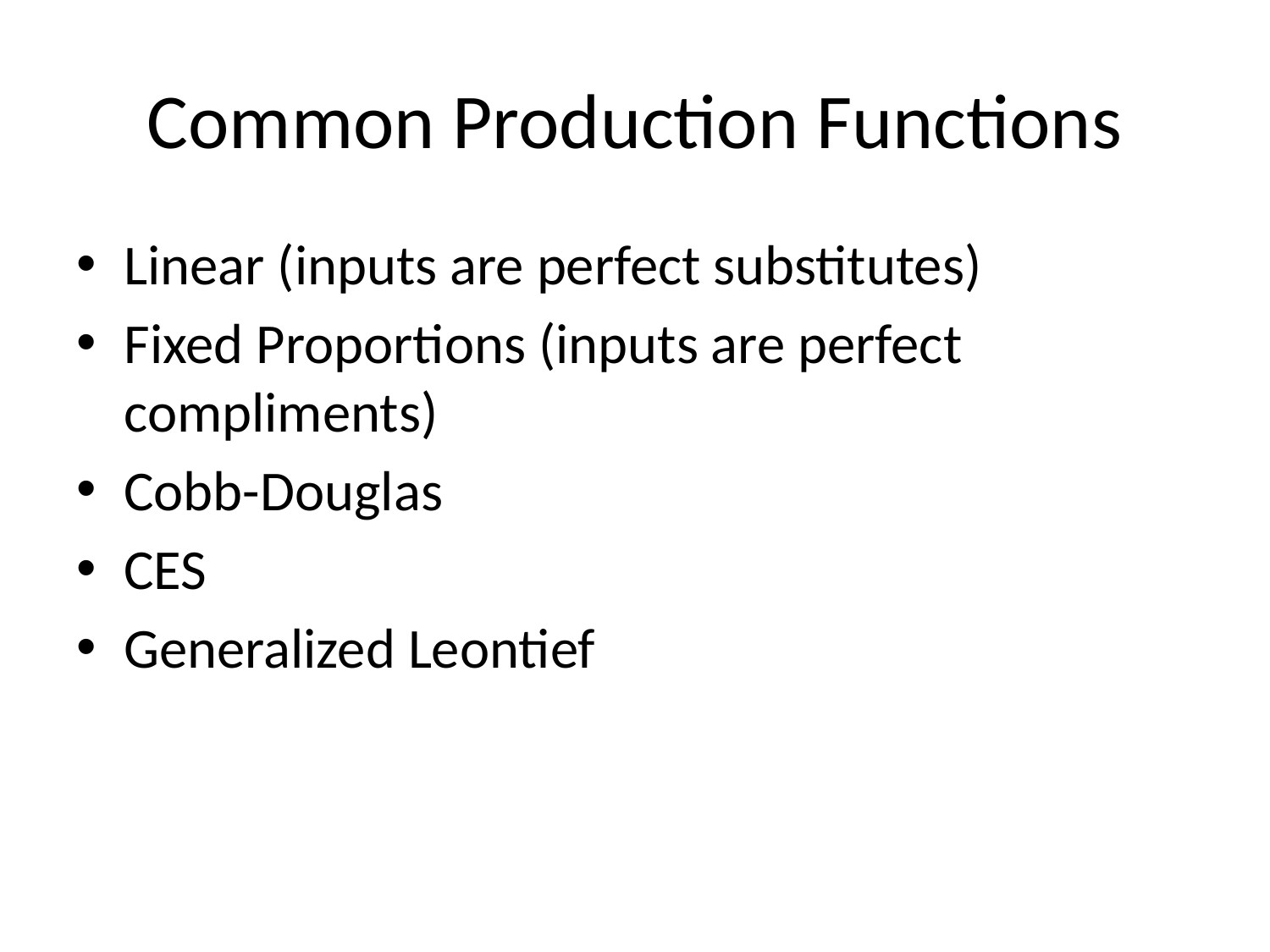

# Common Production Functions
Linear (inputs are perfect substitutes)
Fixed Proportions (inputs are perfect compliments)
Cobb-Douglas
CES
Generalized Leontief